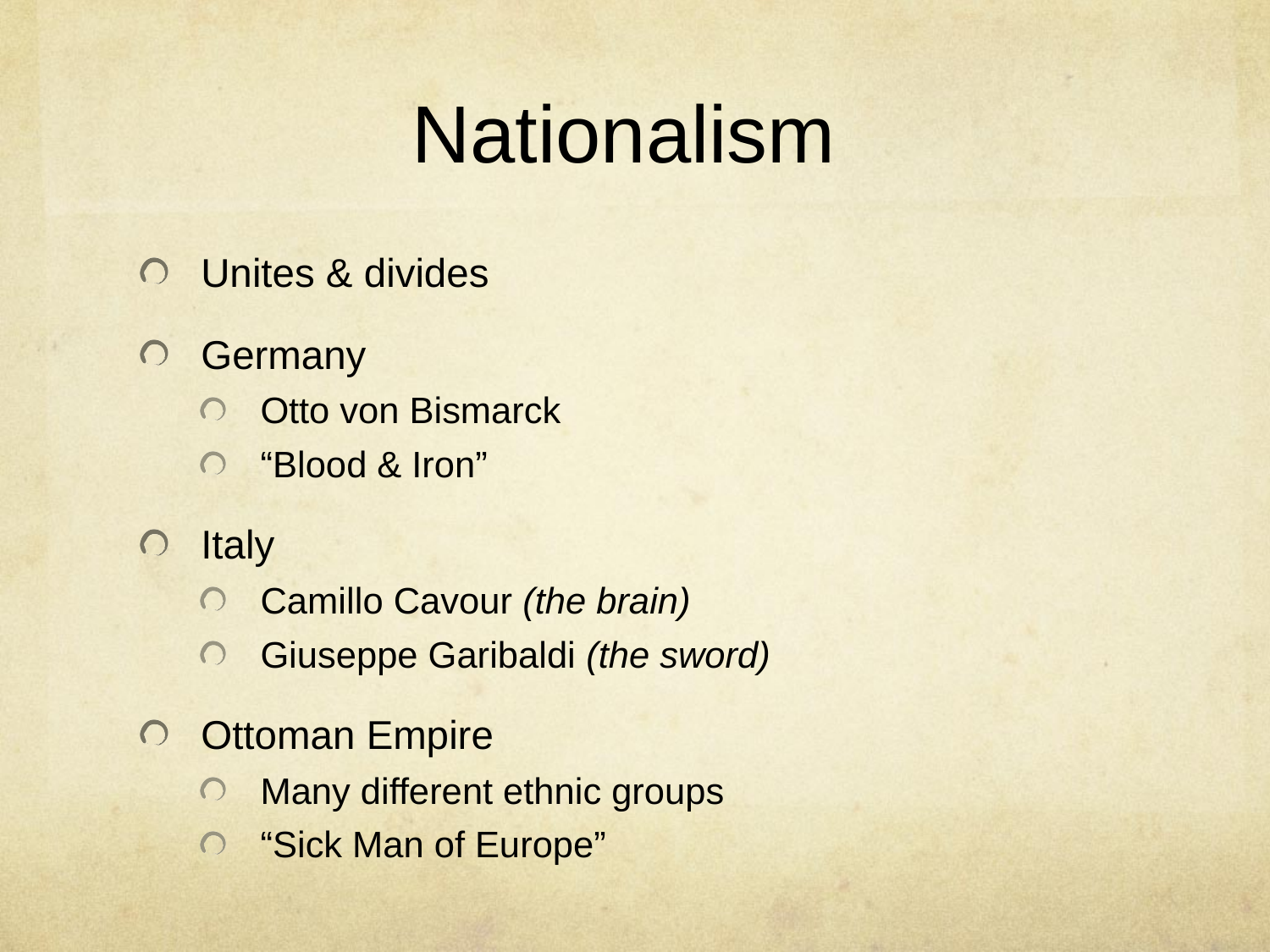

# Nationalism
Unites & divides
Germany
Otto von Bismarck
“Blood & Iron”
Italy
Camillo Cavour (the brain)
Giuseppe Garibaldi (the sword)
Ottoman Empire
Many different ethnic groups
“Sick Man of Europe”